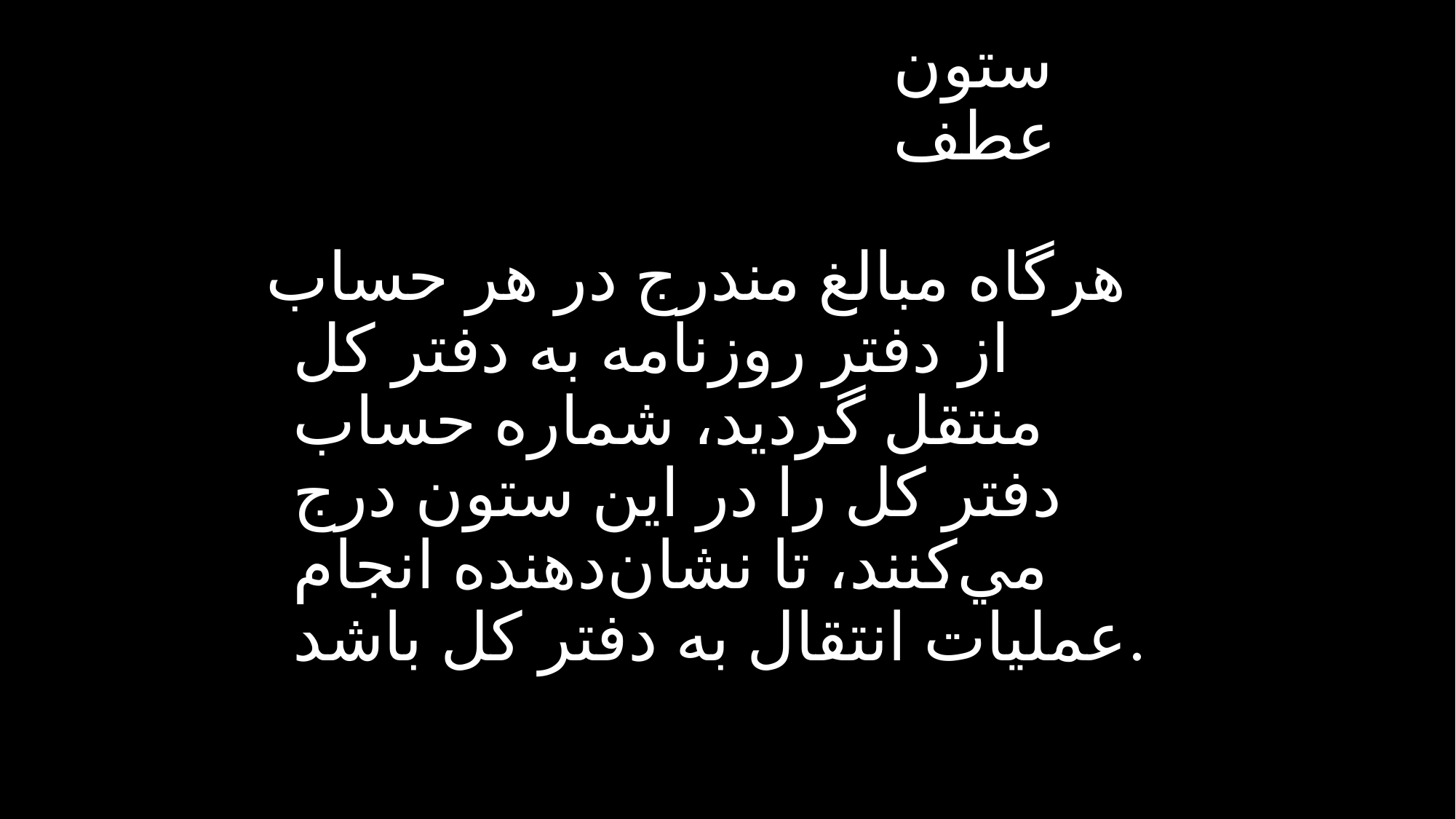

# ستون عطف
هرگاه مبالغ مندرج در هر حساب از دفتر روزنامه به دفتر كل منتقل گرديد، شماره حساب دفتر كل را در اين ستون درج مي‌كنند، تا نشان‌دهنده انجام عمليات انتقال به دفتر كل باشد.